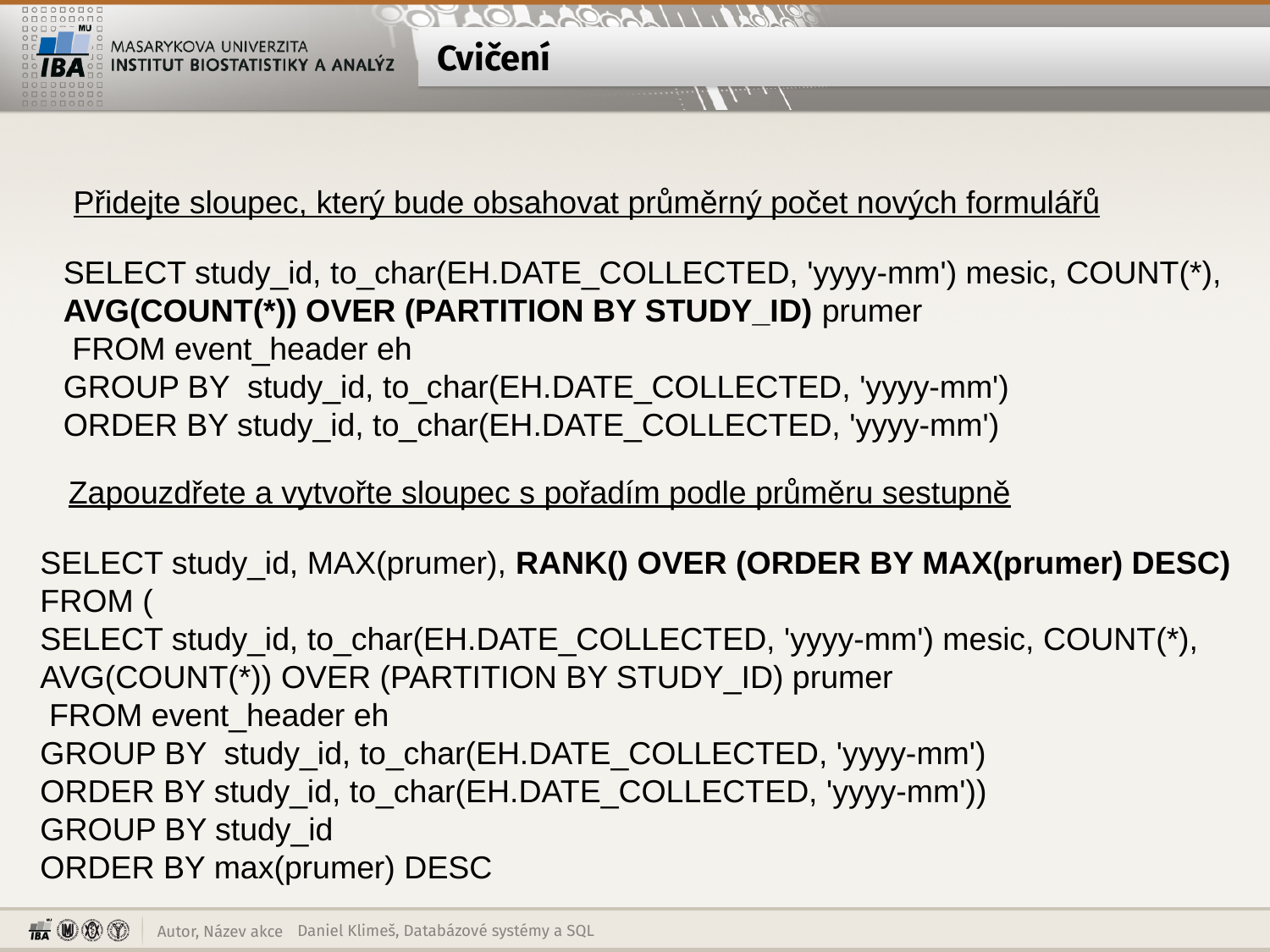

# Cvičení
Přidejte sloupec, který bude obsahovat průměrný počet nových formulářů
SELECT study_id, to_char(EH.DATE_COLLECTED, 'yyyy-mm') mesic, COUNT(*),
AVG(COUNT(*)) OVER (PARTITION BY STUDY_ID) prumer
 FROM event_header eh
GROUP BY  study_id, to_char(EH.DATE_COLLECTED, 'yyyy-mm')
ORDER BY study_id, to_char(EH.DATE_COLLECTED, 'yyyy-mm')
Zapouzdřete a vytvořte sloupec s pořadím podle průměru sestupně
SELECT study_id, MAX(prumer), RANK() OVER (ORDER BY MAX(prumer) DESC)
FROM (
SELECT study_id, to_char(EH.DATE_COLLECTED, 'yyyy-mm') mesic, COUNT(*),
AVG(COUNT(*)) OVER (PARTITION BY STUDY_ID) prumer
 FROM event_header eh
GROUP BY  study_id, to_char(EH.DATE_COLLECTED, 'yyyy-mm')
ORDER BY study_id, to_char(EH.DATE_COLLECTED, 'yyyy-mm'))
GROUP BY study_id
ORDER BY max(prumer) DESC
Daniel Klimeš, Databázové systémy a SQL